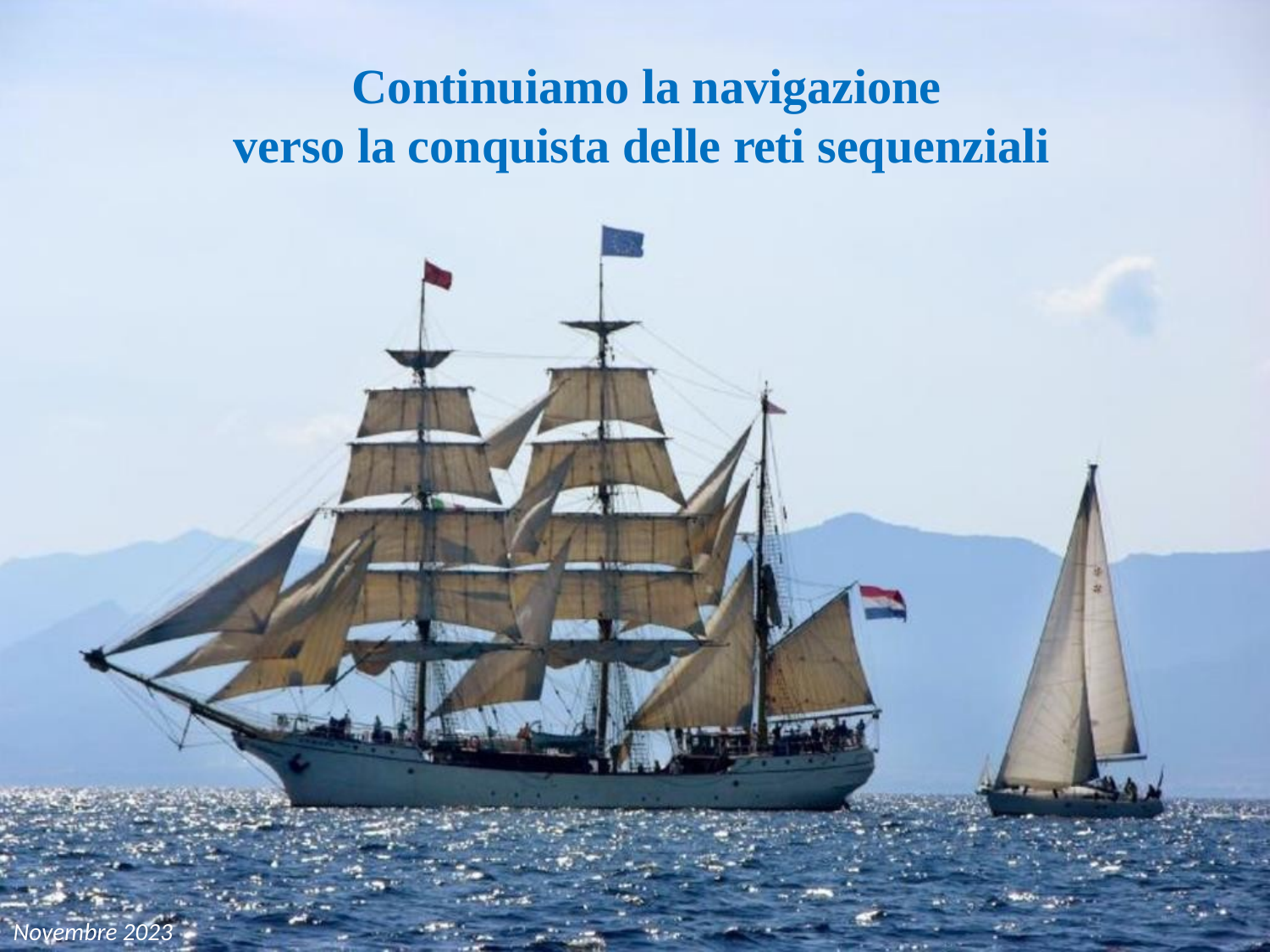

# Continuiamo la navigazione verso la conquista delle reti sequenziali

Novembre 2023